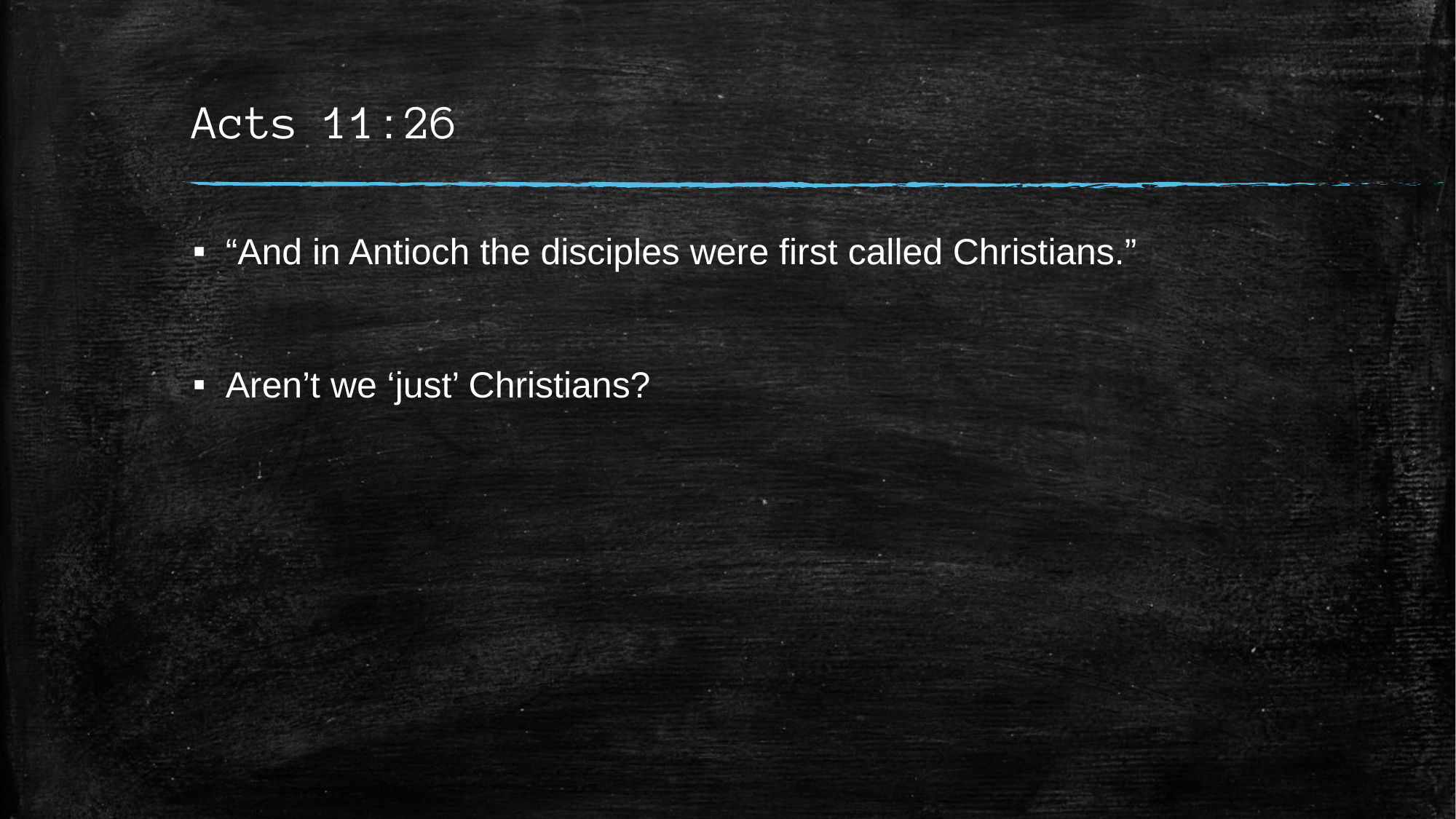

# Acts 11:26
“And in Antioch the disciples were first called Christians.”

Aren’t we ‘just’ Christians?